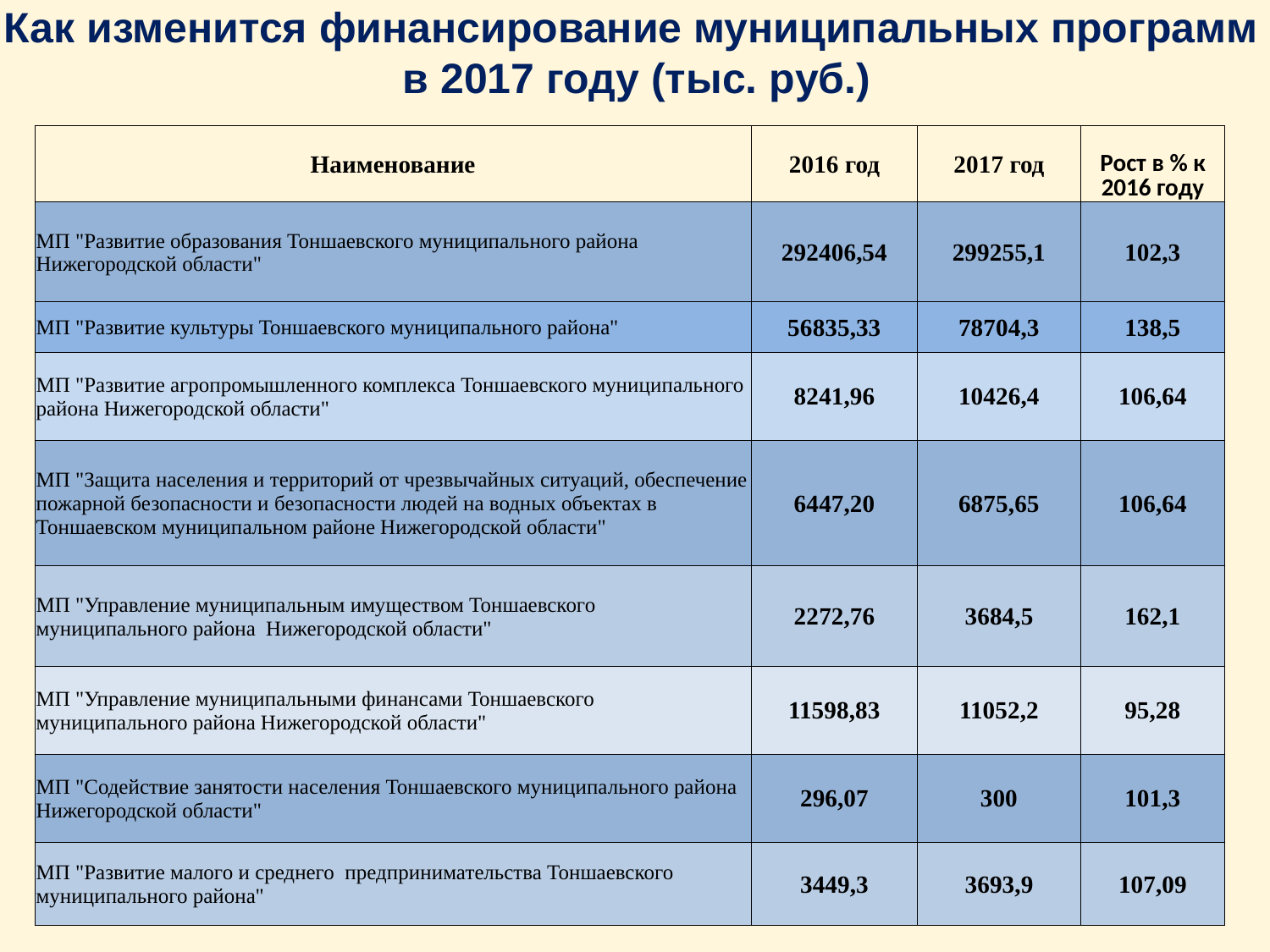

Как изменится финансирование муниципальных программ в 2017 году (тыс. руб.)
| Наименование | 2016 год | 2017 год | Рост в % к 2016 году |
| --- | --- | --- | --- |
| МП "Развитие образования Тоншаевского муниципального района Нижегородской области" | 292406,54 | 299255,1 | 102,3 |
| МП "Развитие культуры Тоншаевского муниципального района" | 56835,33 | 78704,3 | 138,5 |
| МП "Развитие агропромышленного комплекса Тоншаевского муниципального района Нижегородской области" | 8241,96 | 10426,4 | 106,64 |
| МП "Защита населения и территорий от чрезвычайных ситуаций, обеспечение пожарной безопасности и безопасности людей на водных объектах в Тоншаевском муниципальном районе Нижегородской области" | 6447,20 | 6875,65 | 106,64 |
| МП "Управление муниципальным имуществом Тоншаевского муниципального района Нижегородской области" | 2272,76 | 3684,5 | 162,1 |
| МП "Управление муниципальными финансами Тоншаевского муниципального района Нижегородской области" | 11598,83 | 11052,2 | 95,28 |
| МП "Содействие занятости населения Тоншаевского муниципального района Нижегородской области" | 296,07 | 300 | 101,3 |
| МП "Развитие малого и среднего предпринимательства Тоншаевского муниципального района" | 3449,3 | 3693,9 | 107,09 |